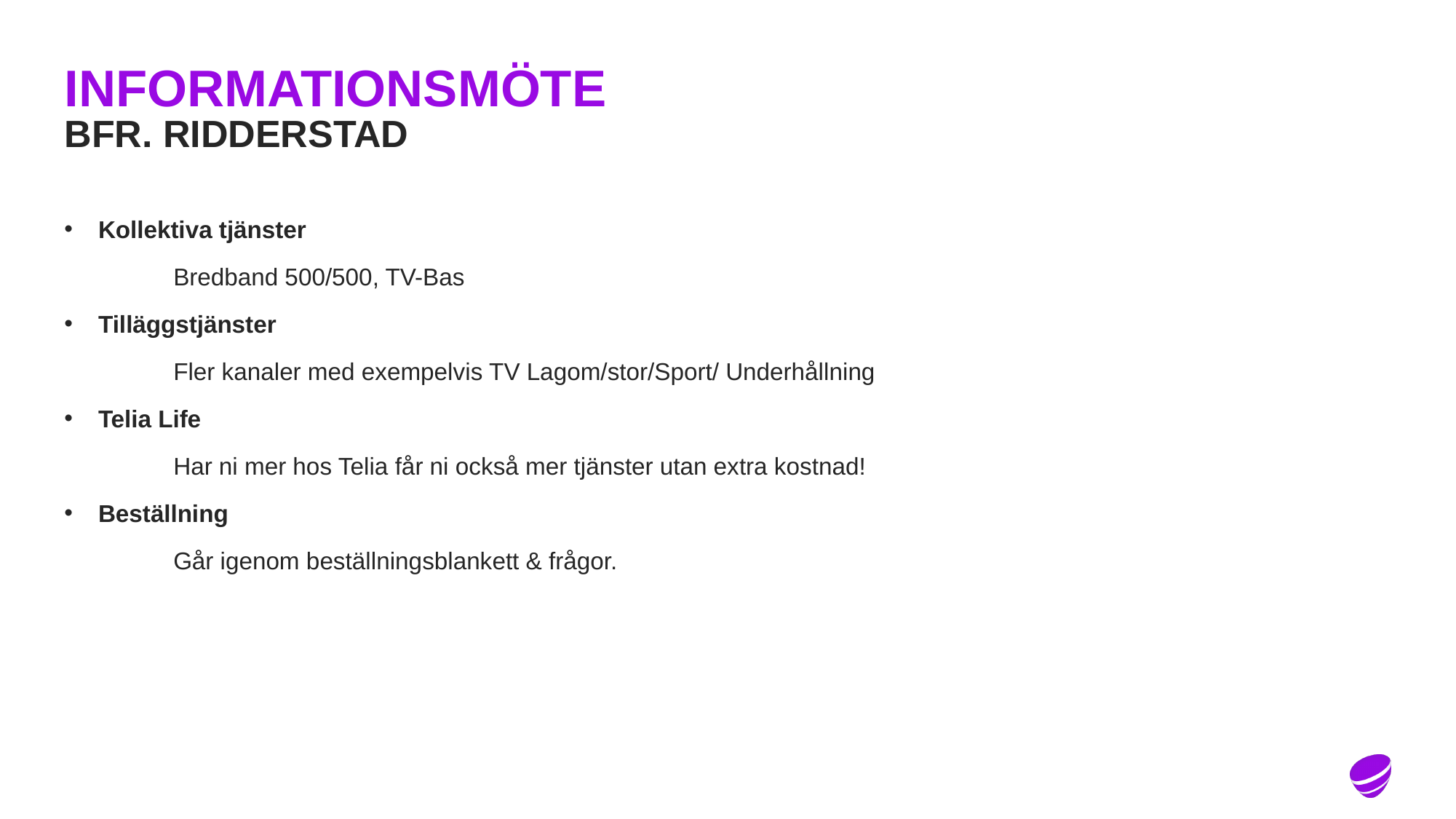

# INFORMATIONSMÖTE BFR. Ridderstad
Kollektiva tjänster
	Bredband 500/500, TV-Bas
Tilläggstjänster
	Fler kanaler med exempelvis TV Lagom/stor/Sport/ Underhållning
Telia Life
	Har ni mer hos Telia får ni också mer tjänster utan extra kostnad!
Beställning
	Går igenom beställningsblankett & frågor.